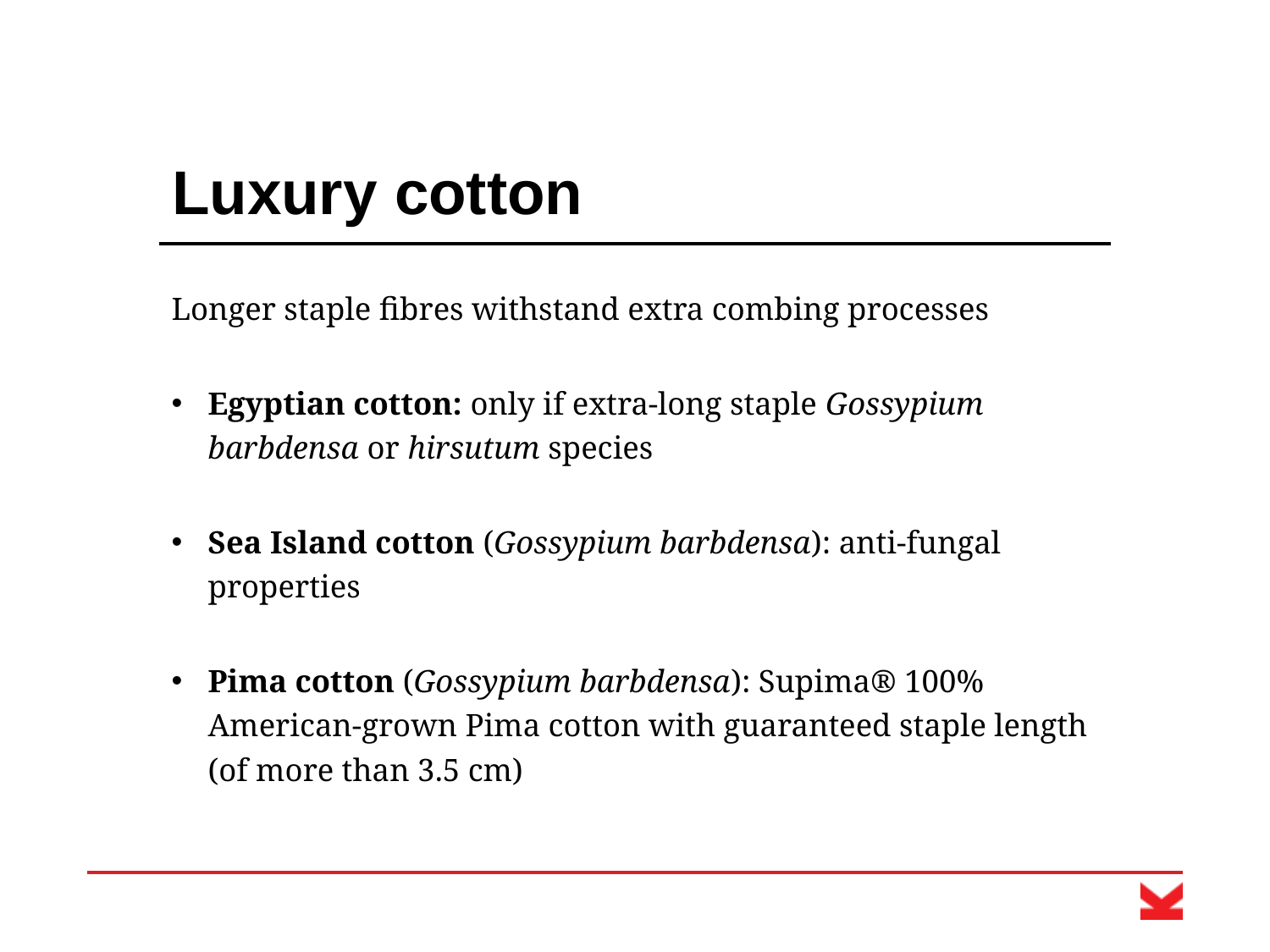

# Luxury cotton
Longer staple fibres withstand extra combing processes

Egyptian cotton: only if extra-long staple Gossypium barbdensa or hirsutum species

Sea Island cotton (Gossypium barbdensa): anti-fungal properties

Pima cotton (Gossypium barbdensa): Supima® 100% American-grown Pima cotton with guaranteed staple length (of more than 3.5 cm)